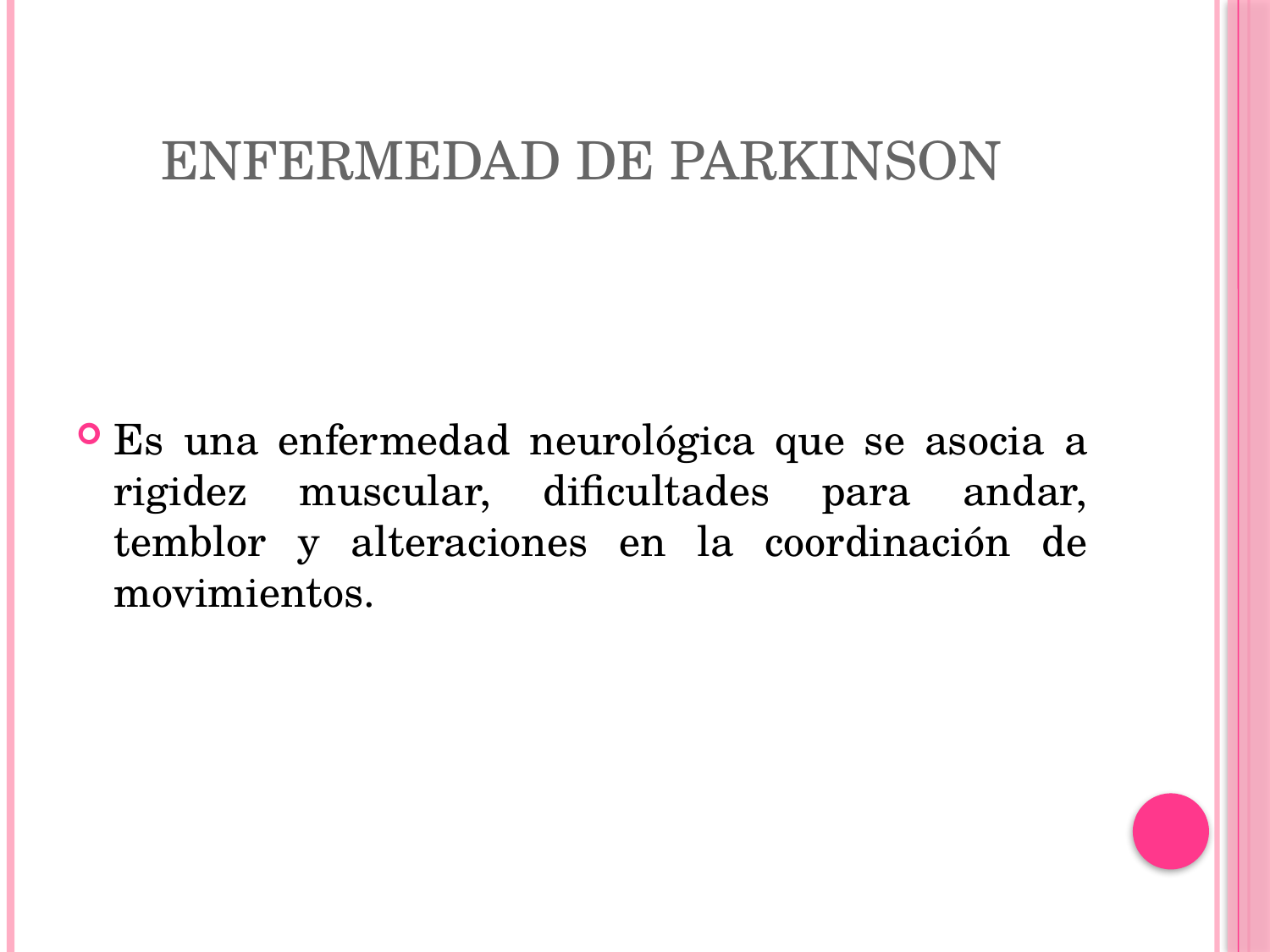

# ENFERMEDAD DE PARKINSON

Es una enfermedad neurológica que se asocia a rigidez muscular, dificultades para andar, temblor y alteraciones en la coordinación de movimientos.